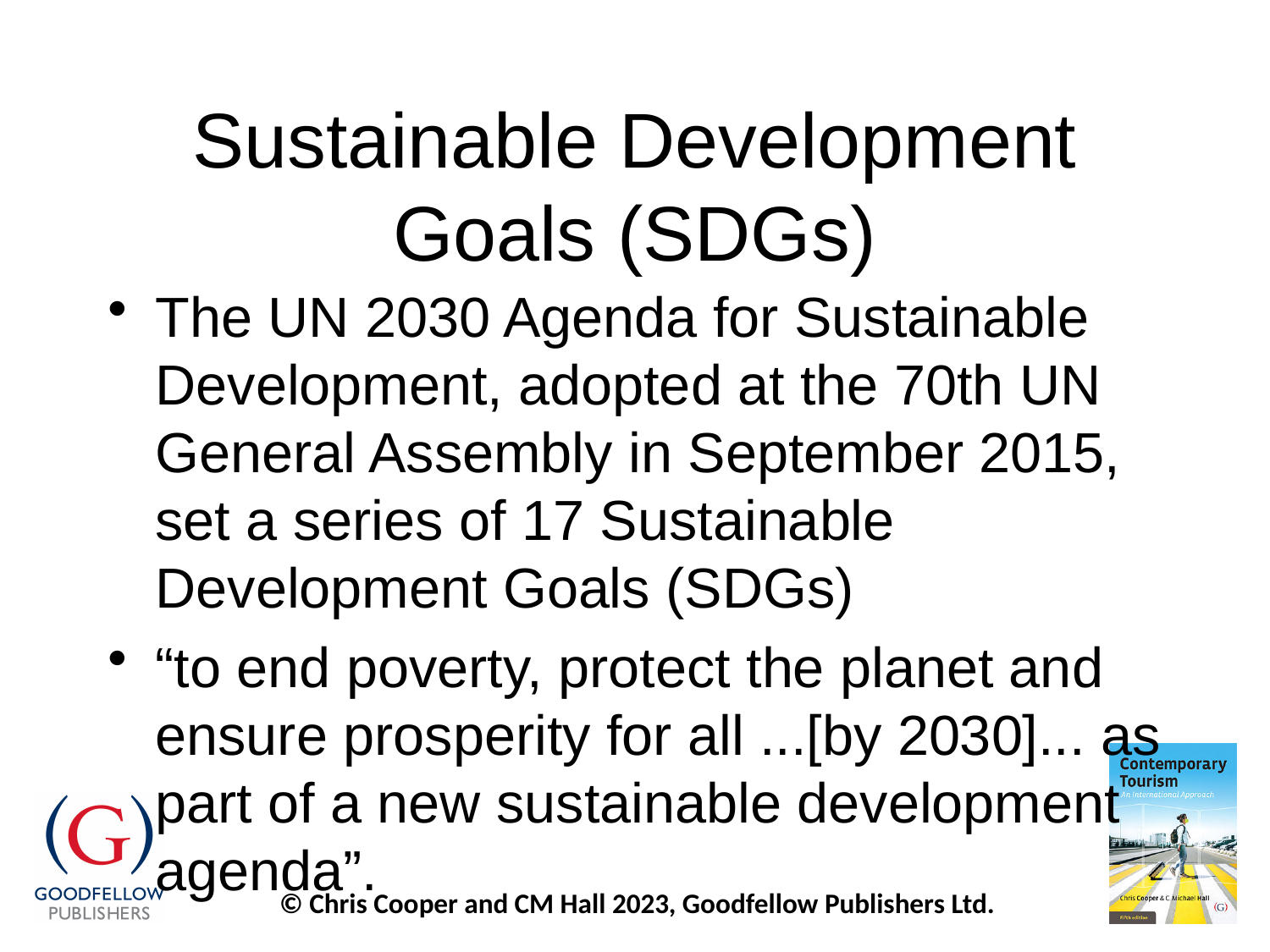

# Sustainable Development Goals (SDGs)
The UN 2030 Agenda for Sustainable Development, adopted at the 70th UN General Assembly in September 2015, set a series of 17 Sustainable Development Goals (SDGs)
“to end poverty, protect the planet and ensure prosperity for all ...[by 2030]... as part of a new sustainable development agenda”.